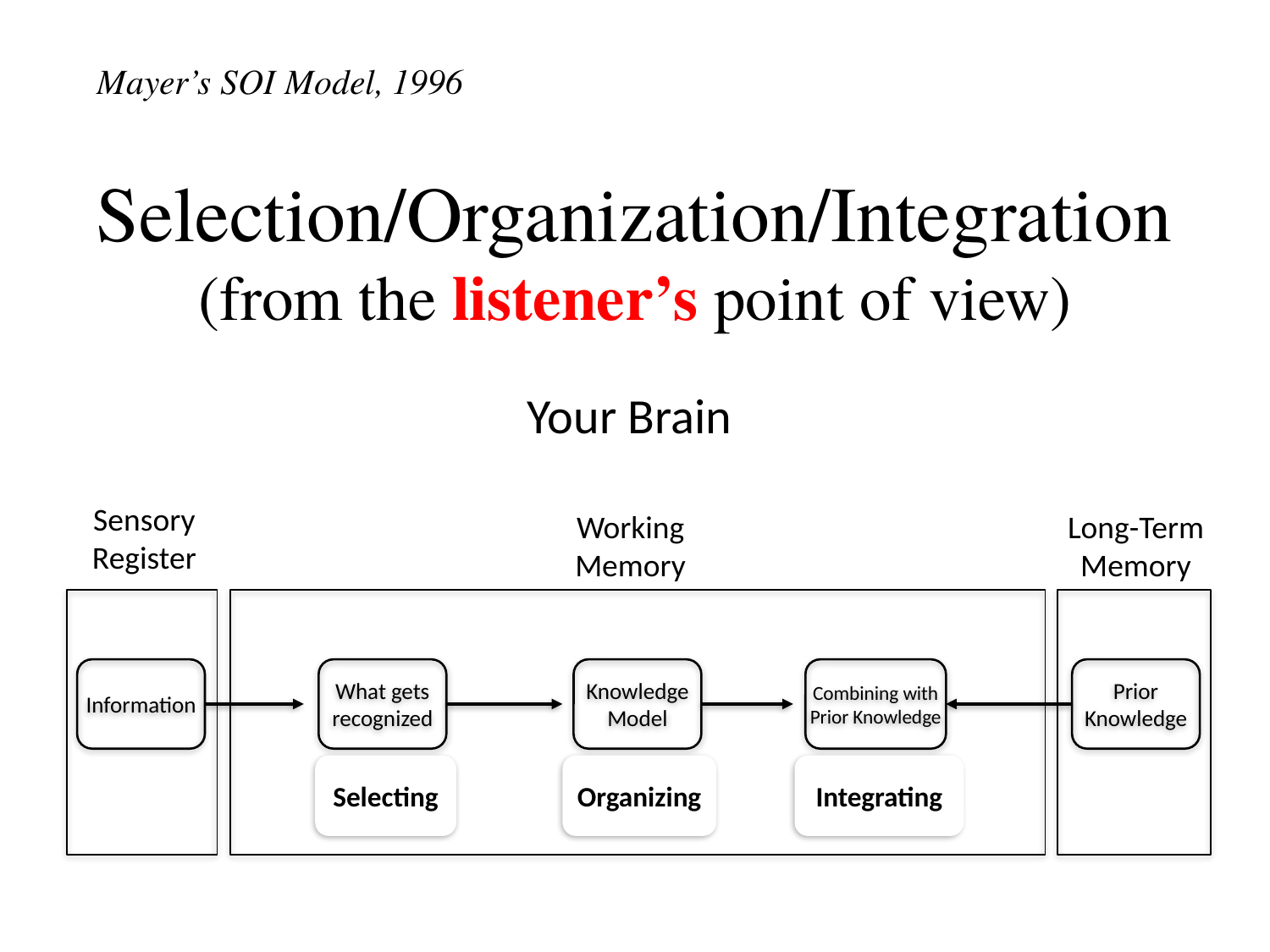

Mayer’s SOI Model, 1996
# Selection/Organization/Integration (from the listener’s point of view)
Your Brain
Sensory Register
Long-Term Memory
Working Memory

Information
What gets recognized
Knowledge Model
Combining with Prior Knowledge
Prior Knowledge
Organizing
Integrating
Selecting